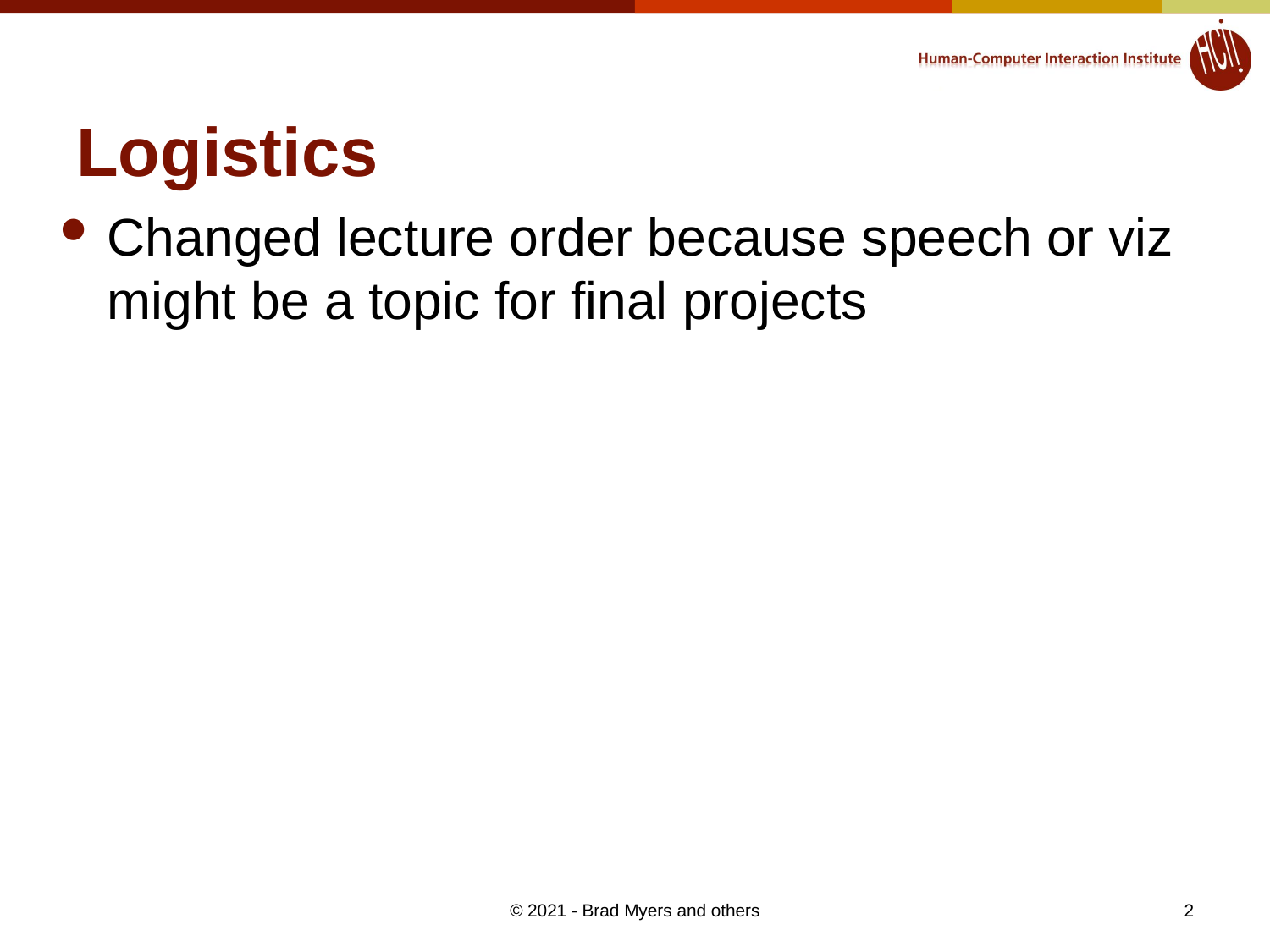

# Logistics
Changed lecture order because speech or viz might be a topic for final projects
2
© 2021 - Brad Myers and others